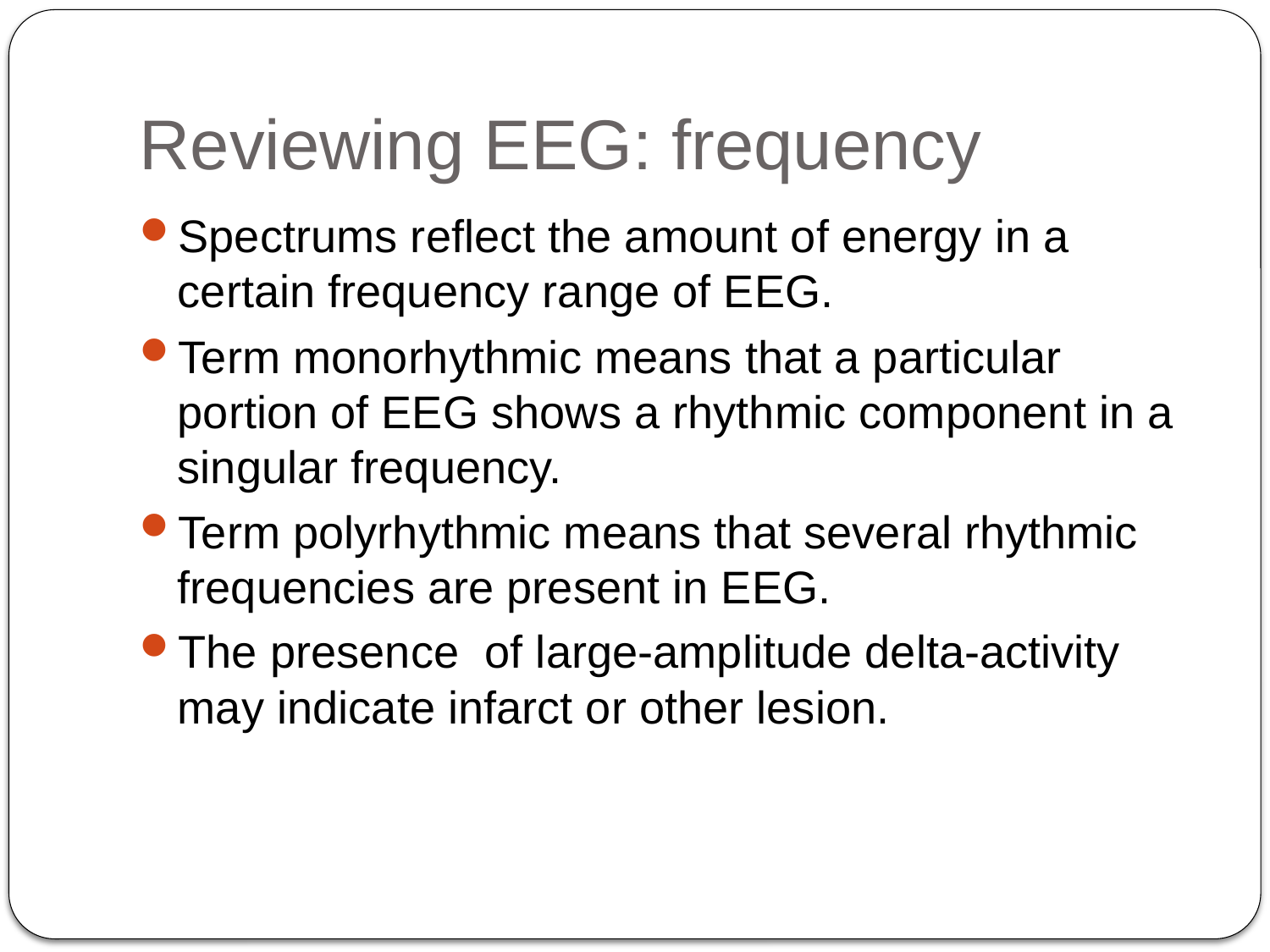

# Reviewing EEG: frequency
Spectrums reflect the amount of energy in a certain frequency range of EEG.
Term monorhythmic means that a particular portion of EEG shows a rhythmic component in a singular frequency.
Term polyrhythmic means that several rhythmic frequencies are present in EEG.
The presence  of large-amplitude delta-activity may indicate infarct or other lesion.